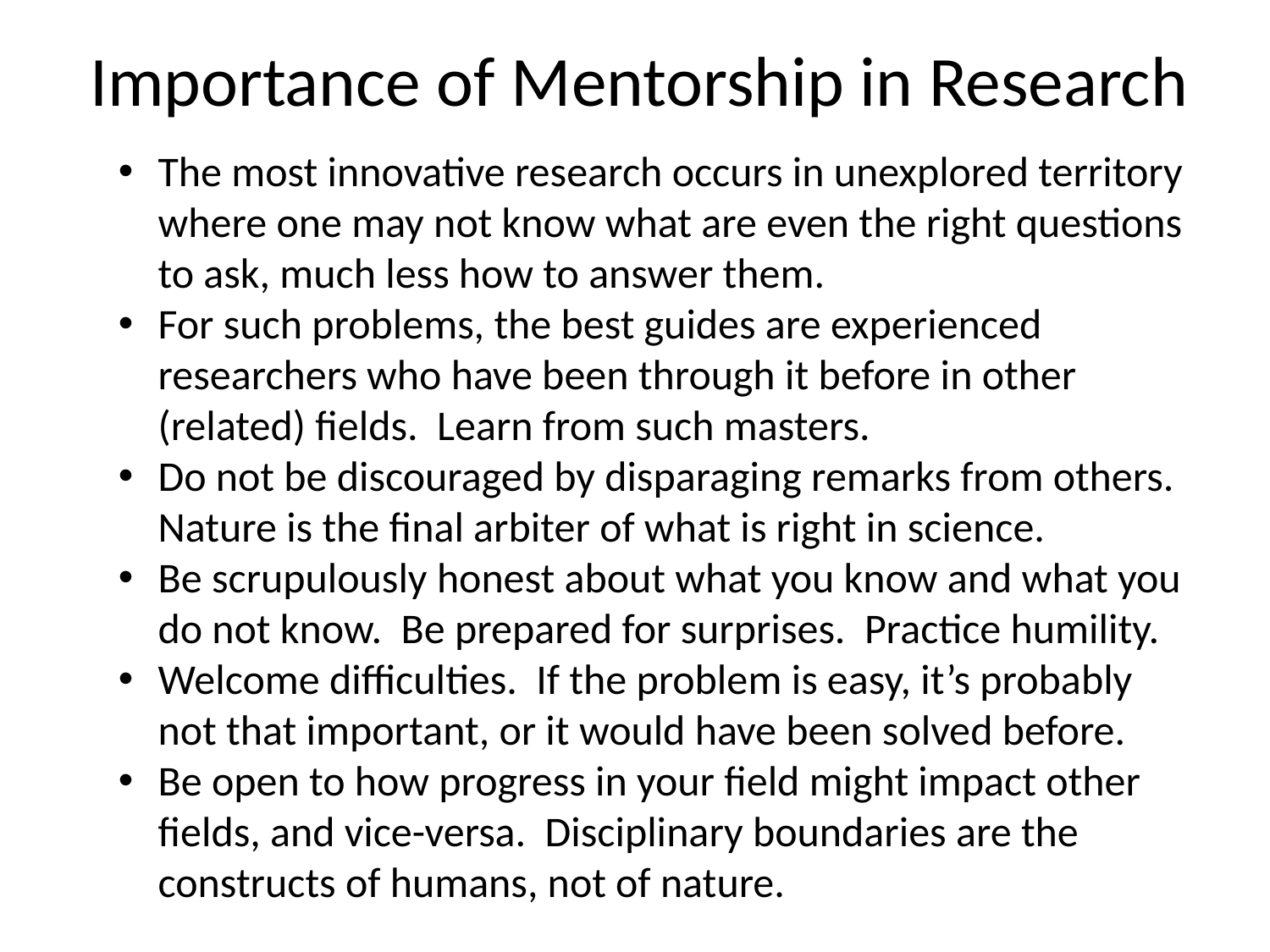

Importance of Mentorship in Research
The most innovative research occurs in unexplored territory where one may not know what are even the right questions to ask, much less how to answer them.
For such problems, the best guides are experienced researchers who have been through it before in other (related) fields.  Learn from such masters.
Do not be discouraged by disparaging remarks from others.  Nature is the final arbiter of what is right in science.
Be scrupulously honest about what you know and what you do not know.  Be prepared for surprises.  Practice humility.
Welcome difficulties.  If the problem is easy, it’s probably not that important, or it would have been solved before.
Be open to how progress in your field might impact other fields, and vice-versa.  Disciplinary boundaries are the constructs of humans, not of nature.